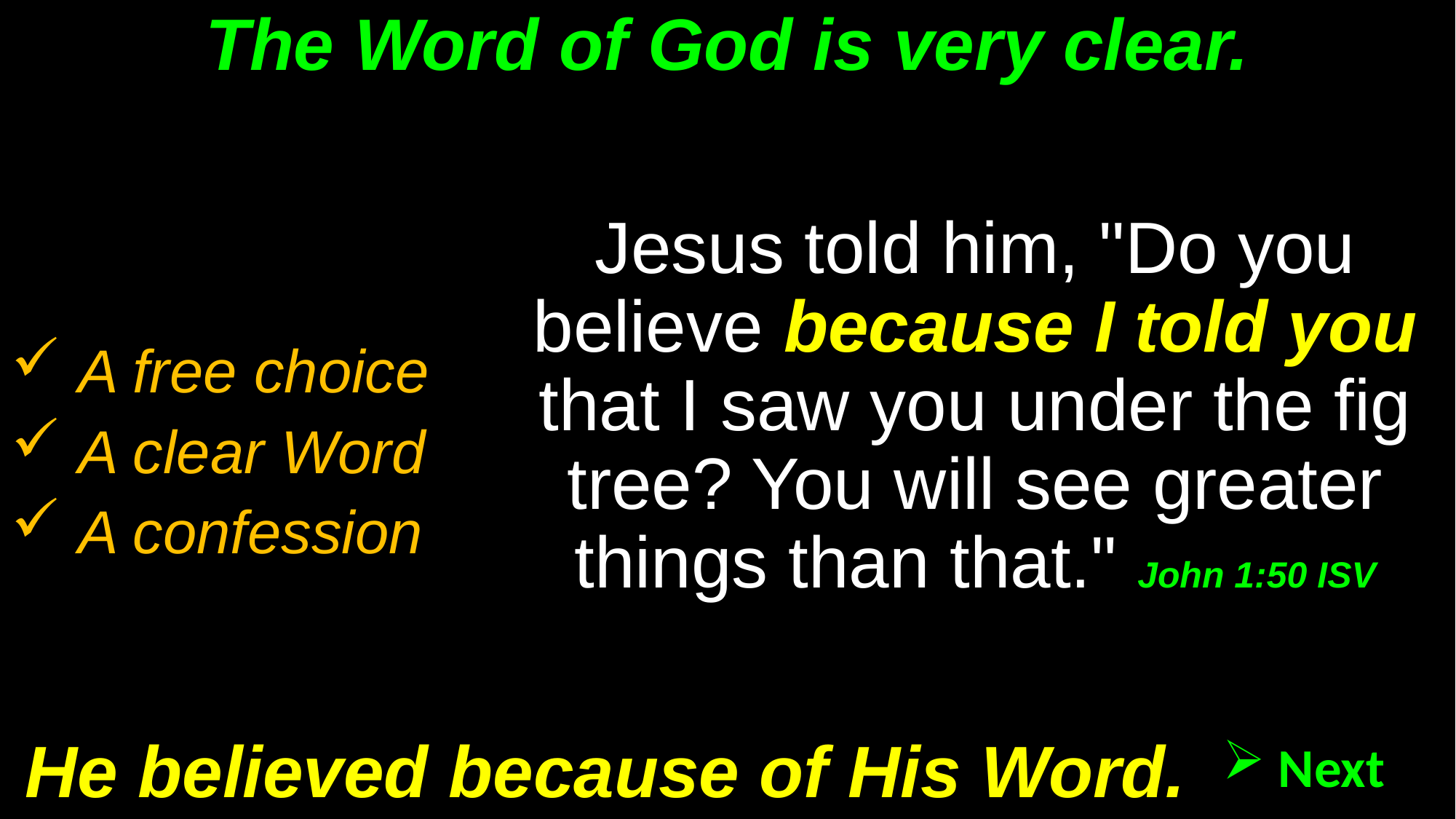

# The Word of God is very clear.
Jesus told him, "Do you believe because I told you that I saw you under the fig tree? You will see greater things than that." John 1:50 ISV
 A free choice
 A clear Word
 A confession
He believed because of His Word.
 Next